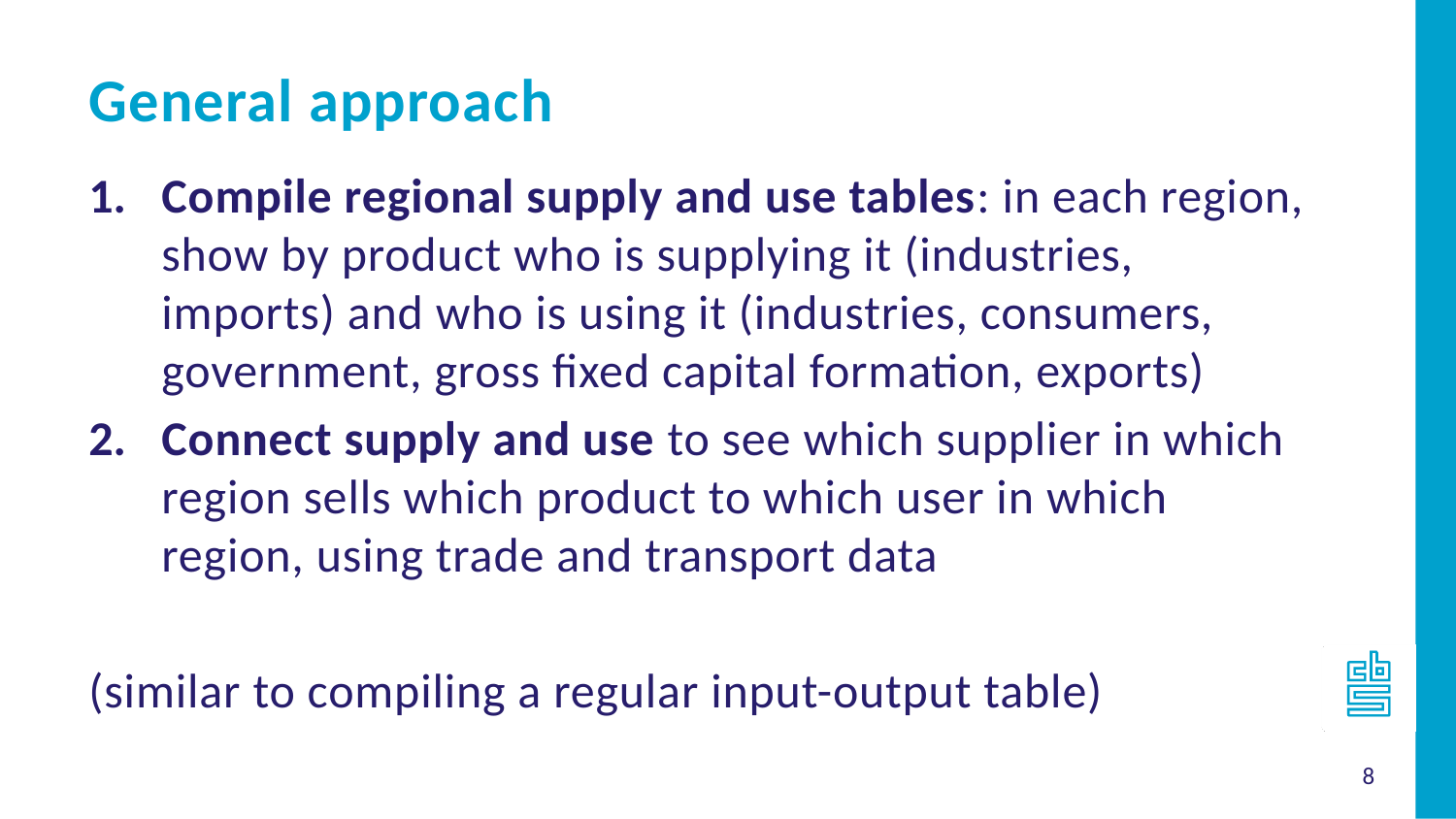

General approach
Compile regional supply and use tables: in each region, show by product who is supplying it (industries, imports) and who is using it (industries, consumers, government, gross fixed capital formation, exports)
Connect supply and use to see which supplier in which region sells which product to which user in which region, using trade and transport data

(similar to compiling a regular input-output table)
8